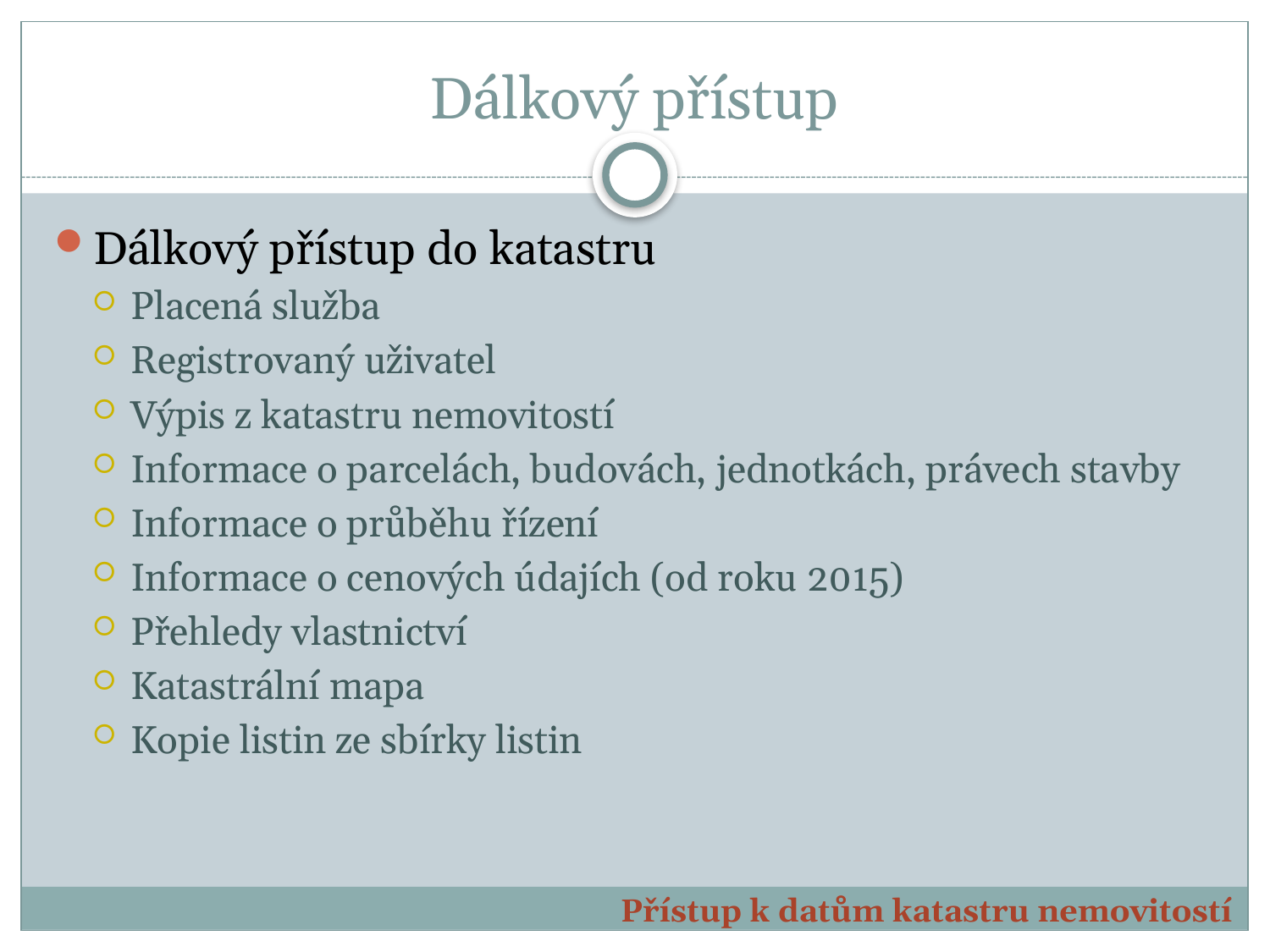

# Dálkový přístup
Dálkový přístup do katastru
Placená služba
Registrovaný uživatel
Výpis z katastru nemovitostí
Informace o parcelách, budovách, jednotkách, právech stavby
Informace o průběhu řízení
Informace o cenových údajích (od roku 2015)
Přehledy vlastnictví
Katastrální mapa
Kopie listin ze sbírky listin
Přístup k datům katastru nemovitostí